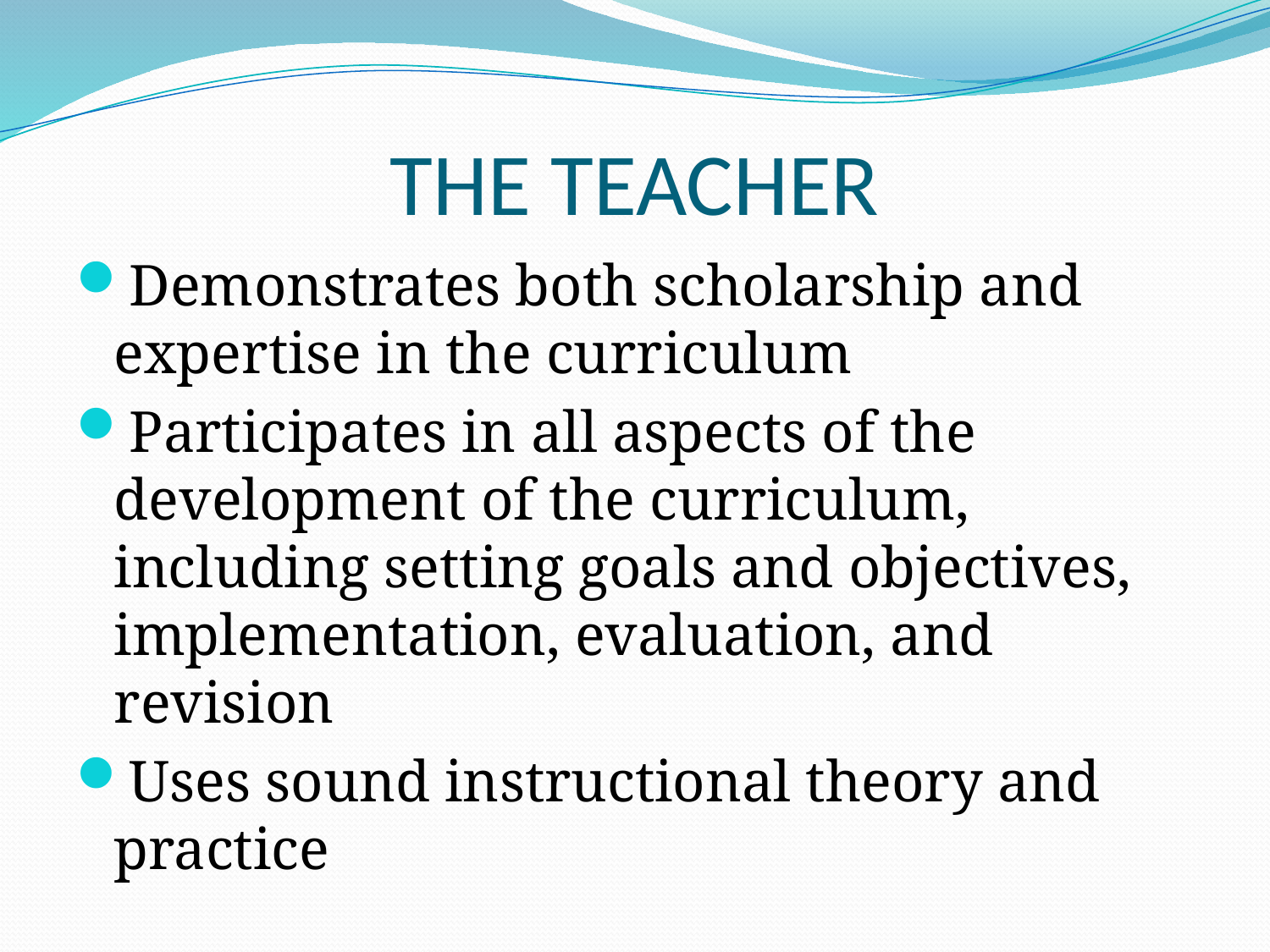

# THE TEACHER
Demonstrates both scholarship and expertise in the curriculum
Participates in all aspects of the development of the curriculum, including setting goals and objectives, implementation, evaluation, and revision
Uses sound instructional theory and practice